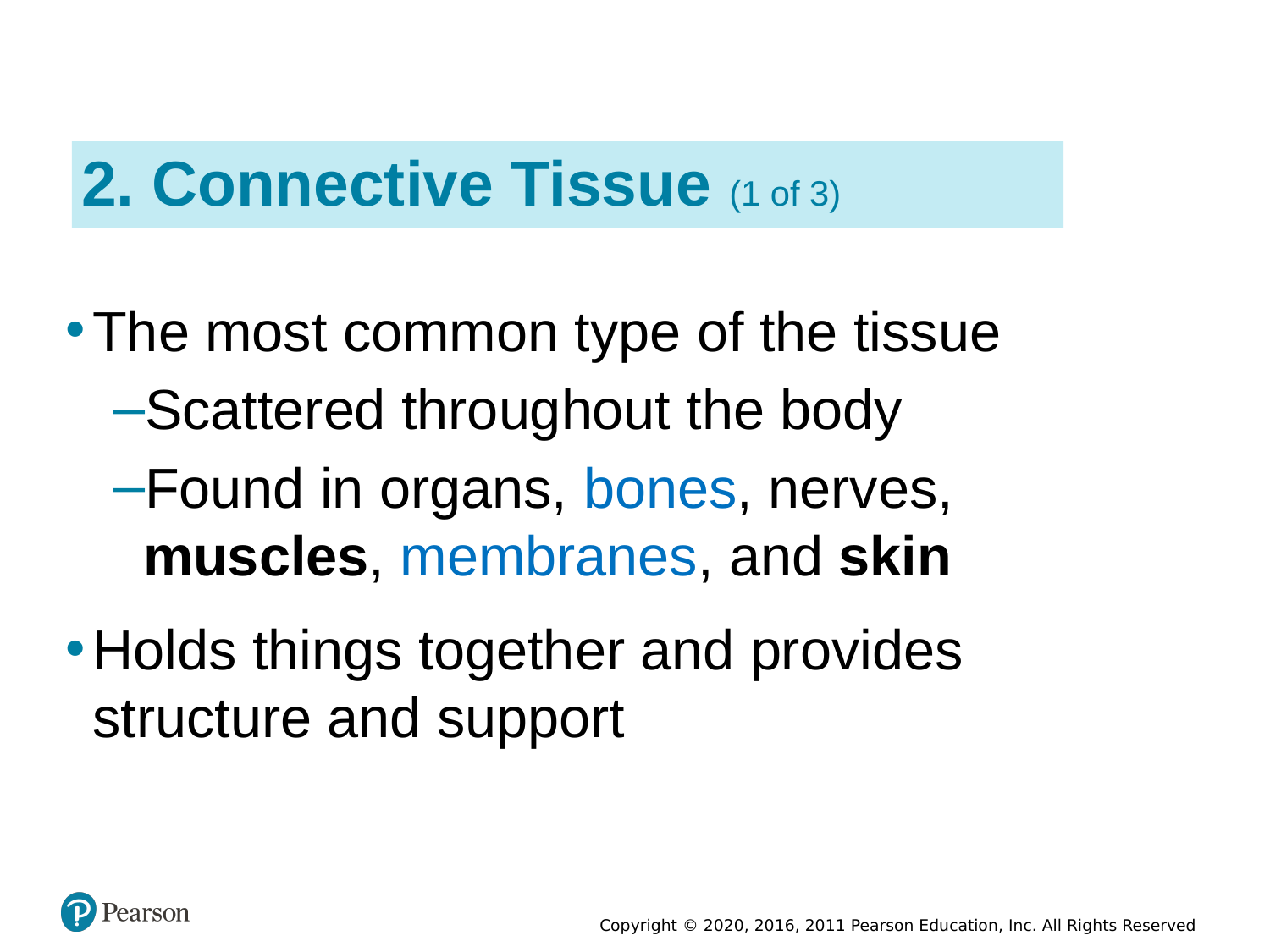

# 2. Connective Tissue (1 of 3)
The most common type of the tissue
Scattered throughout the body
Found in organs, bones, nerves, muscles, membranes, and skin
Holds things together and provides structure and support